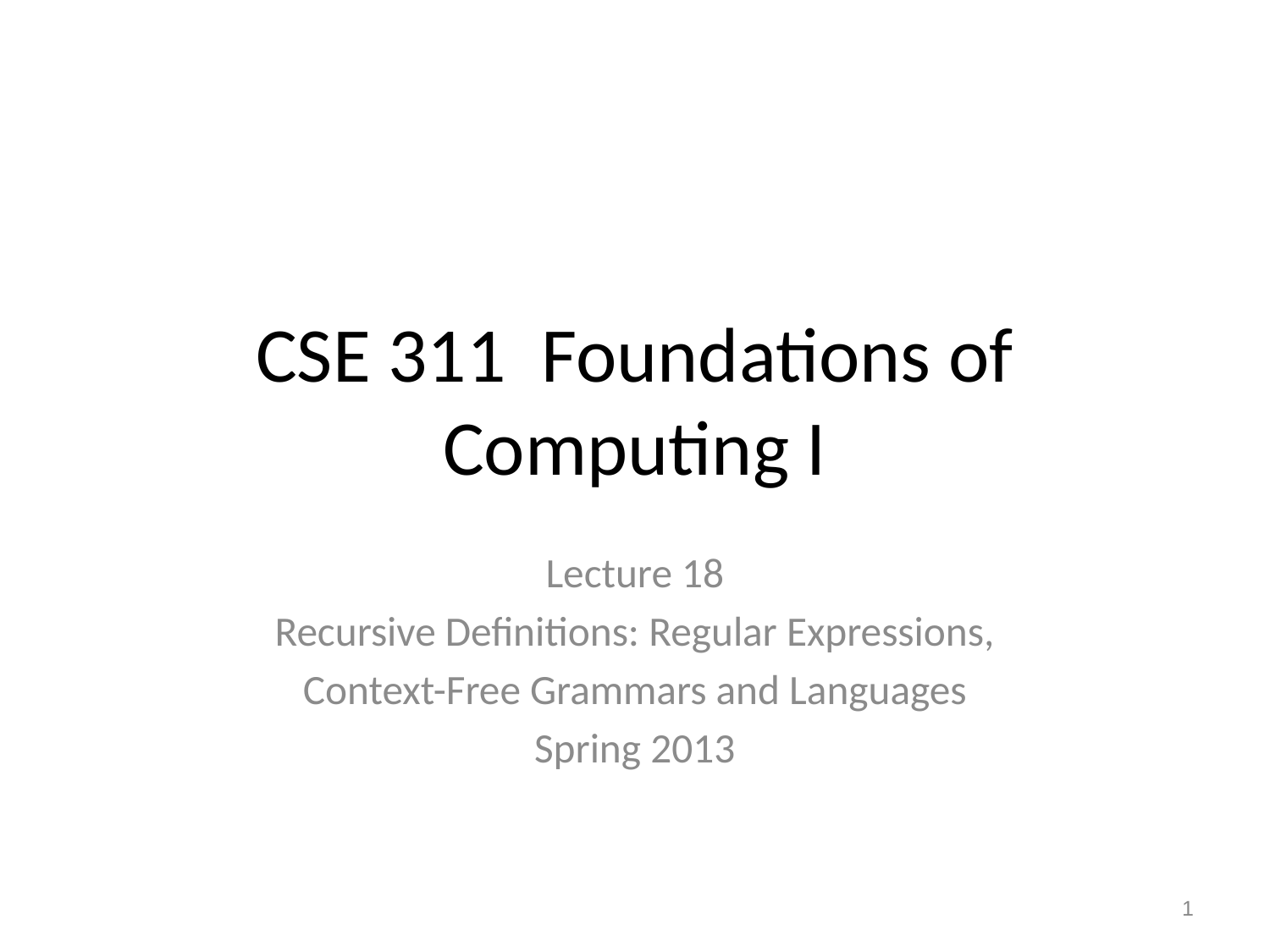

# CSE 311  Foundations of Computing I
Lecture 18
Recursive Definitions: Regular Expressions,
Context-Free Grammars and Languages
Spring 2013

1